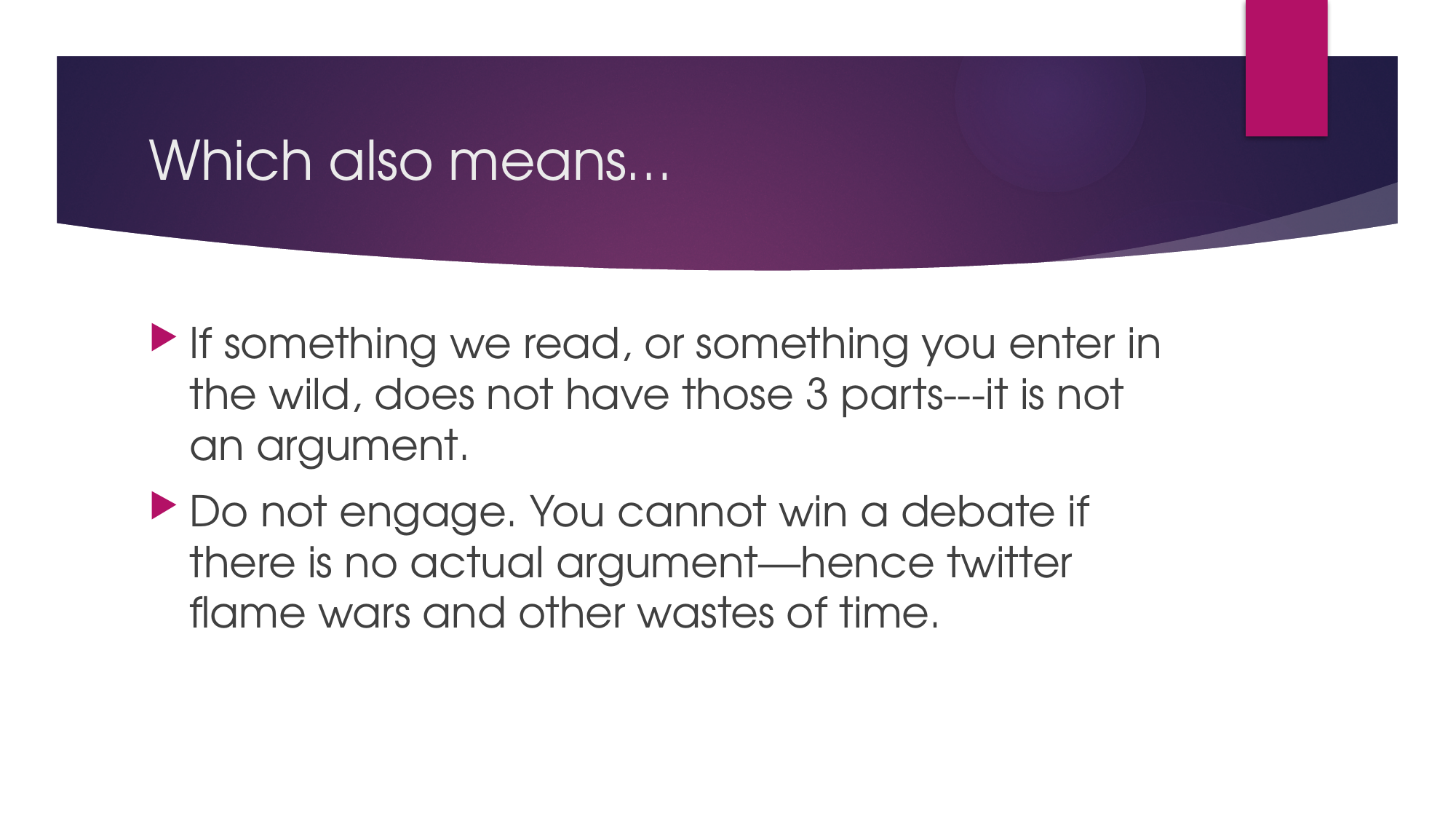

# Which also means…
If something we read, or something you enter in the wild, does not have those 3 parts---it is not an argument.
Do not engage. You cannot win a debate if there is no actual argument—hence twitter flame wars and other wastes of time.